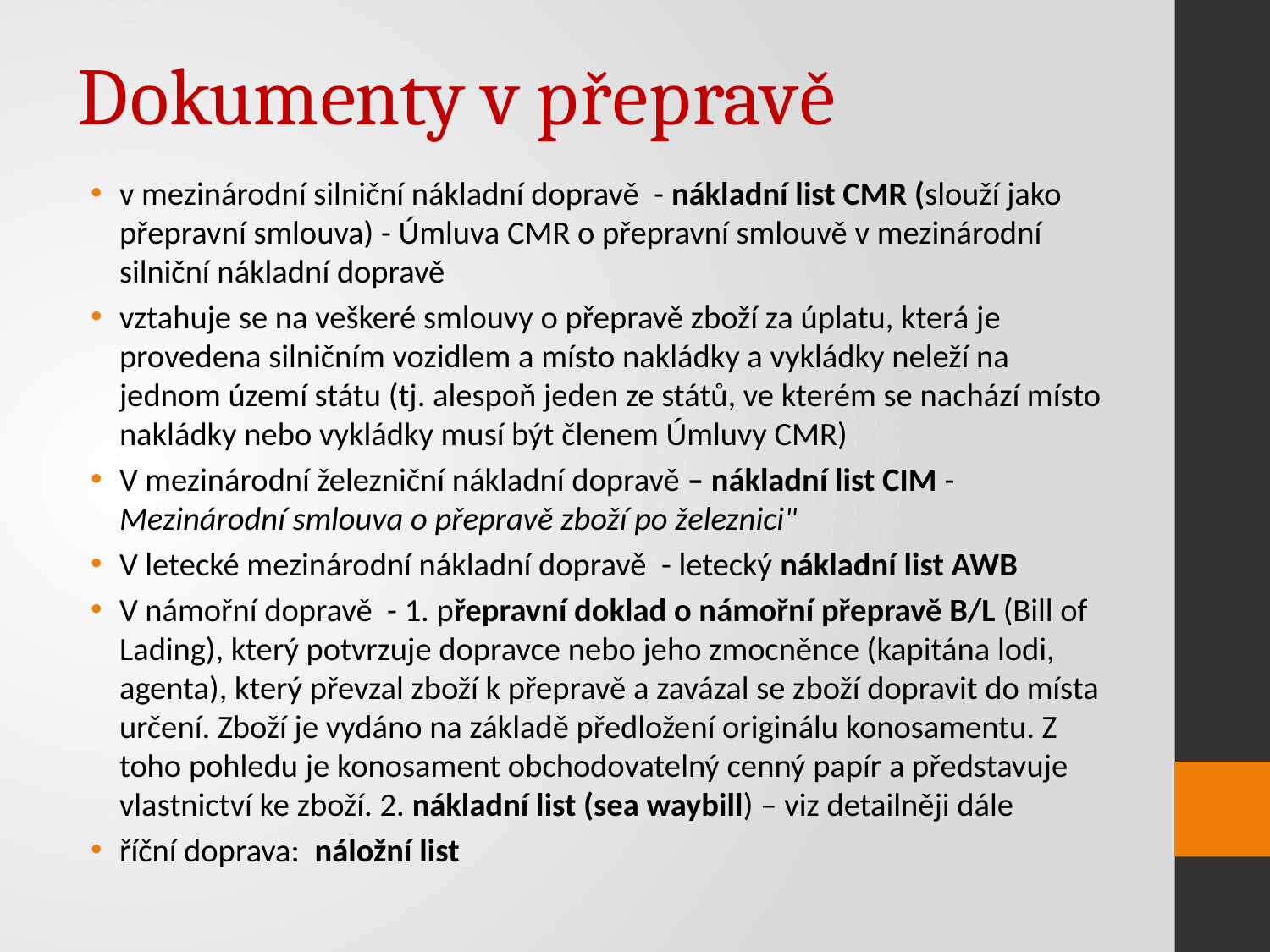

# Dokumenty v přepravě
v mezinárodní silniční nákladní dopravě  - nákladní list CMR (slouží jako přepravní smlouva) - Úmluva CMR o přepravní smlouvě v mezinárodní silniční nákladní dopravě
vztahuje se na veškeré smlouvy o přepravě zboží za úplatu, která je provedena silničním vozidlem a místo nakládky a vykládky neleží na jednom území státu (tj. alespoň jeden ze států, ve kterém se nachází místo nakládky nebo vykládky musí být členem Úmluvy CMR)
V mezinárodní železniční nákladní dopravě – nákladní list CIM - Mezinárodní smlouva o přepravě zboží po železnici"
V letecké mezinárodní nákladní dopravě  - letecký nákladní list AWB
V námořní dopravě  - 1. přepravní doklad o námořní přepravě B/L (Bill of Lading), který potvrzuje dopravce nebo jeho zmocněnce (kapitána lodi, agenta), který převzal zboží k přepravě a zavázal se zboží dopravit do místa určení. Zboží je vydáno na základě předložení originálu konosamentu. Z toho pohledu je konosament obchodovatelný cenný papír a představuje vlastnictví ke zboží. 2. nákladní list (sea waybill) – viz detailněji dále
říční doprava:  náložní list